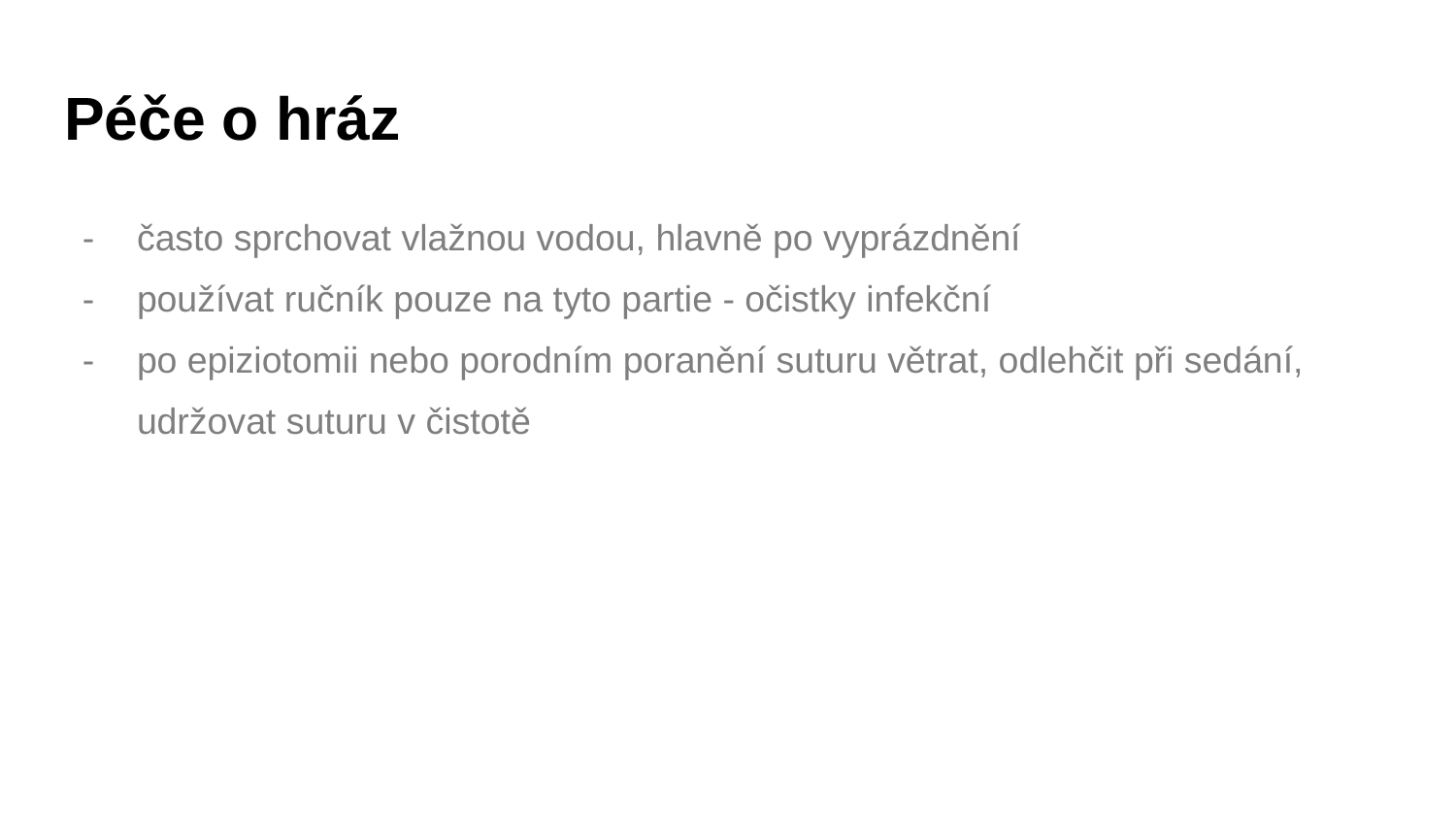

# Péče o hráz
často sprchovat vlažnou vodou, hlavně po vyprázdnění
používat ručník pouze na tyto partie - očistky infekční
po epiziotomii nebo porodním poranění suturu větrat, odlehčit při sedání, udržovat suturu v čistotě